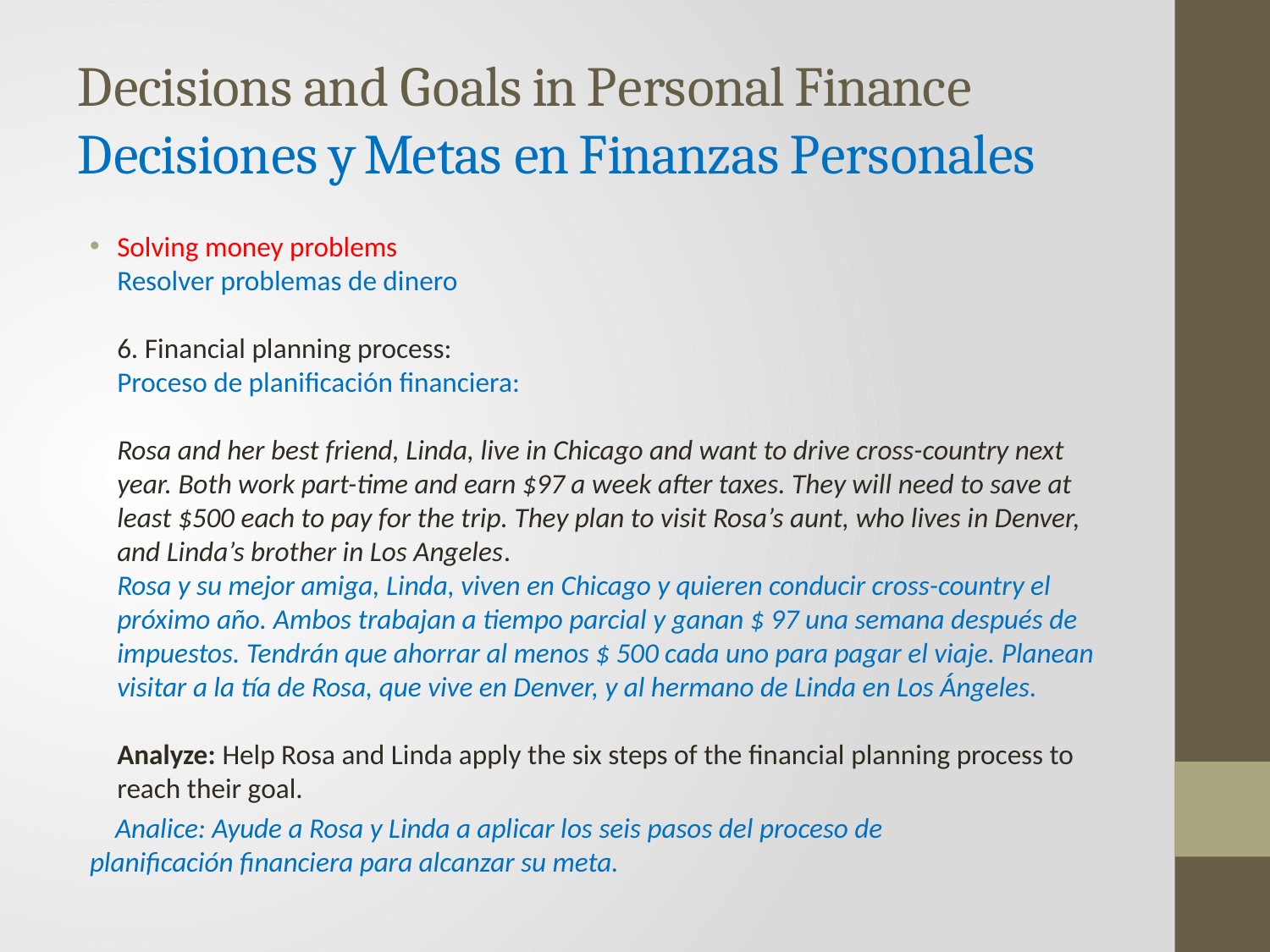

# Decisions and Goals in Personal Finance Decisiones y Metas en Finanzas Personales
Solving money problems
Resolver problemas de dinero
6. Financial planning process:
Proceso de planificación financiera:
Rosa and her best friend, Linda, live in Chicago and want to drive cross-country next year. Both work part-time and earn $97 a week after taxes. They will need to save at least $500 each to pay for the trip. They plan to visit Rosa’s aunt, who lives in Denver, and Linda’s brother in Los Angeles.
Rosa y su mejor amiga, Linda, viven en Chicago y quieren conducir cross-country el próximo año. Ambos trabajan a tiempo parcial y ganan $ 97 una semana después de impuestos. Tendrán que ahorrar al menos $ 500 cada uno para pagar el viaje. Planean visitar a la tía de Rosa, que vive en Denver, y al hermano de Linda en Los Ángeles.
Analyze: Help Rosa and Linda apply the six steps of the financial planning process to reach their goal.
    Analice: Ayude a Rosa y Linda a aplicar los seis pasos del proceso de              planificación financiera para alcanzar su meta.